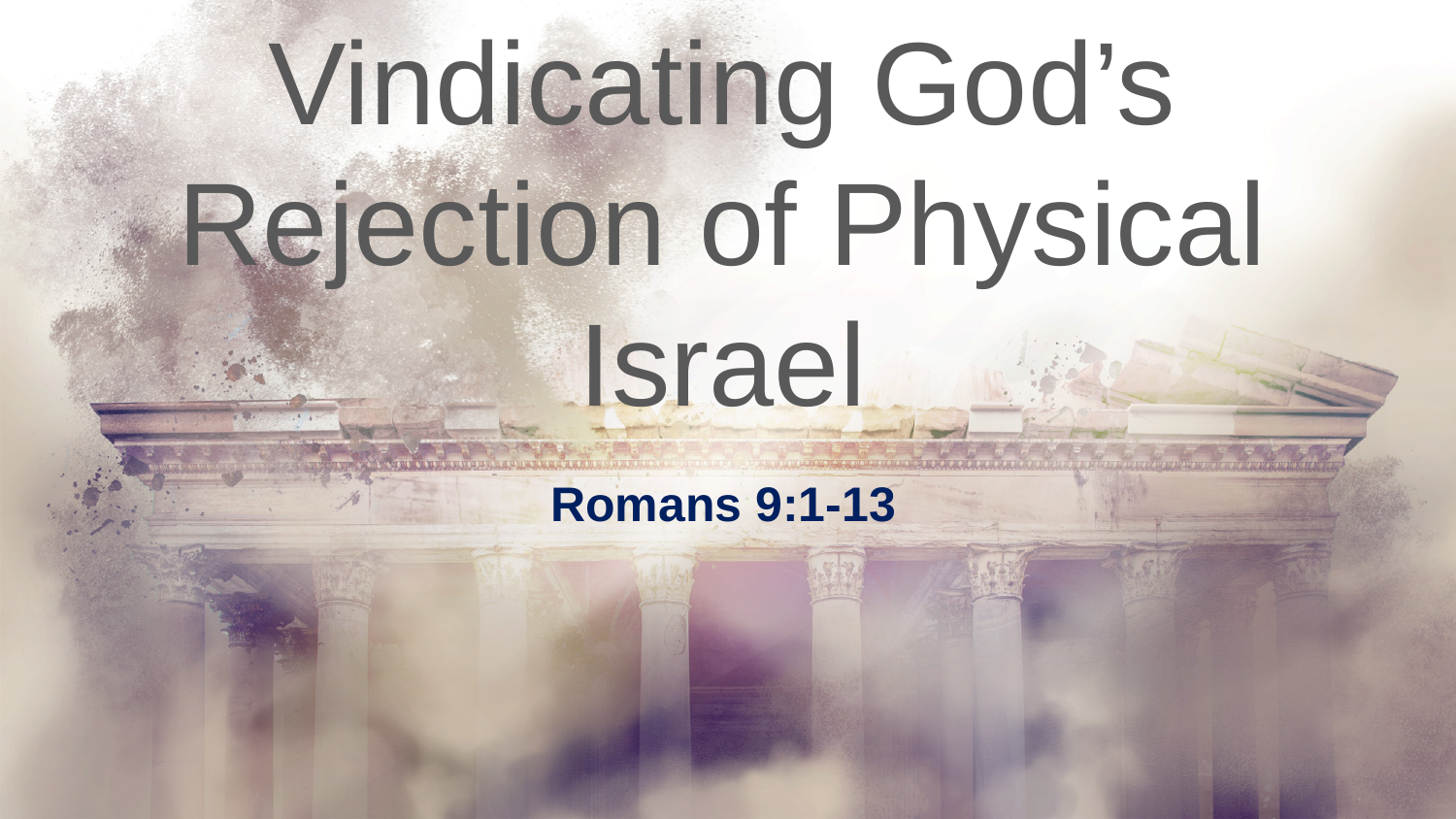

# Vindicating God’s Rejection of Physical Israel
Romans 9:1-13